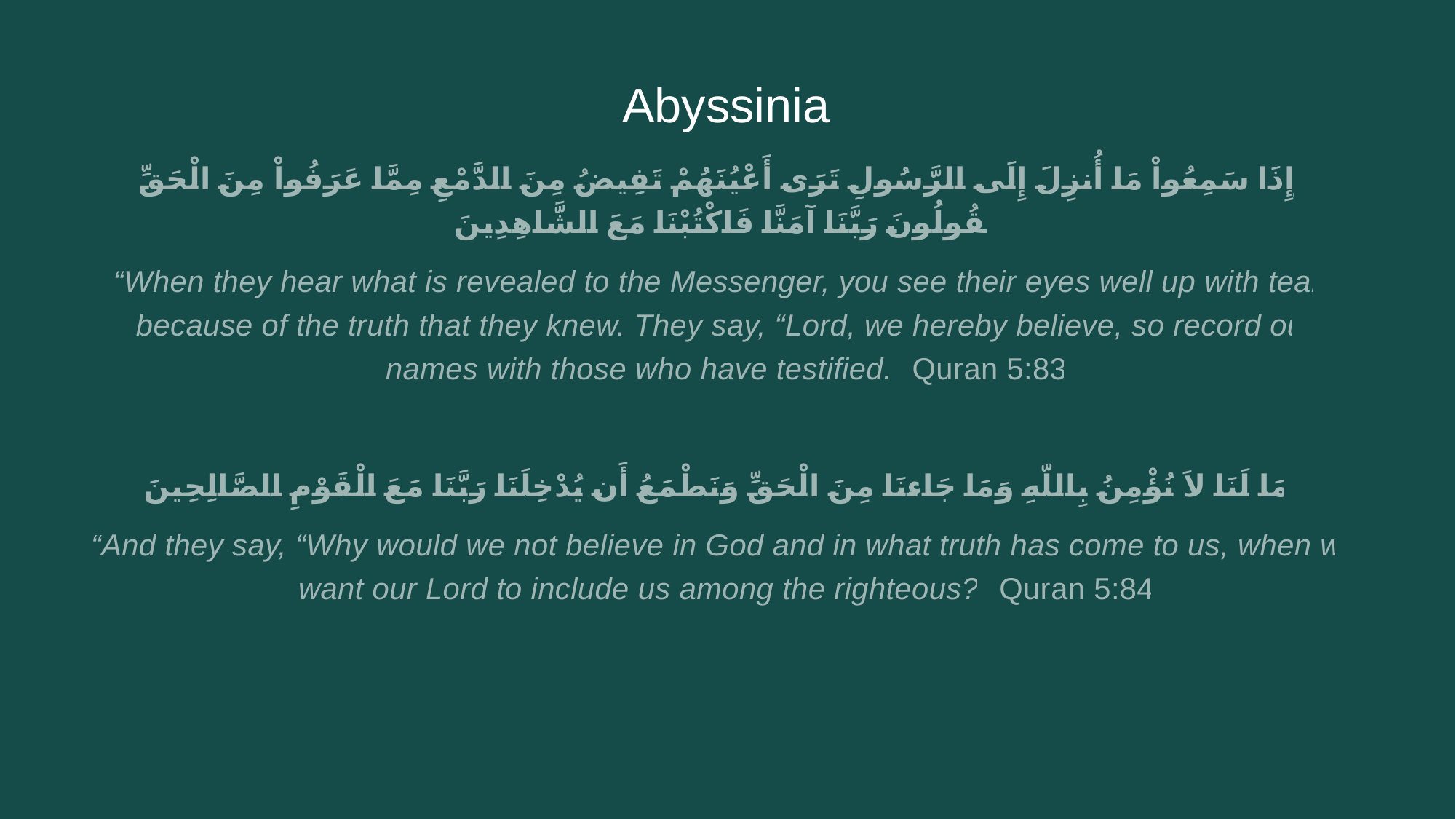

# Abyssinia
وَإِذَا سَمِعُواْ مَا أُنزِلَ إِلَى الرَّسُولِ تَرَى أَعْيُنَهُمْ تَفِيضُ مِنَ الدَّمْعِ مِمَّا عَرَفُواْ مِنَ الْحَقِّ يَقُولُونَ رَبَّنَا آمَنَّا فَاكْتُبْنَا مَعَ الشَّاهِدِينَ
“When they hear what is revealed to the Messenger, you see their eyes well up with tears because of the truth that they knew. They say, “Lord, we hereby believe, so record our names with those who have testified.” Quran 5:83

وَمَا لَنَا لاَ نُؤْمِنُ بِاللّهِ وَمَا جَاءنَا مِنَ الْحَقِّ وَنَطْمَعُ أَن يُدْخِلَنَا رَبَّنَا مَعَ الْقَوْمِ الصَّالِحِينَ
“And they say, “Why would we not believe in God and in what truth has come to us, when we want our Lord to include us among the righteous?” Quran 5:84